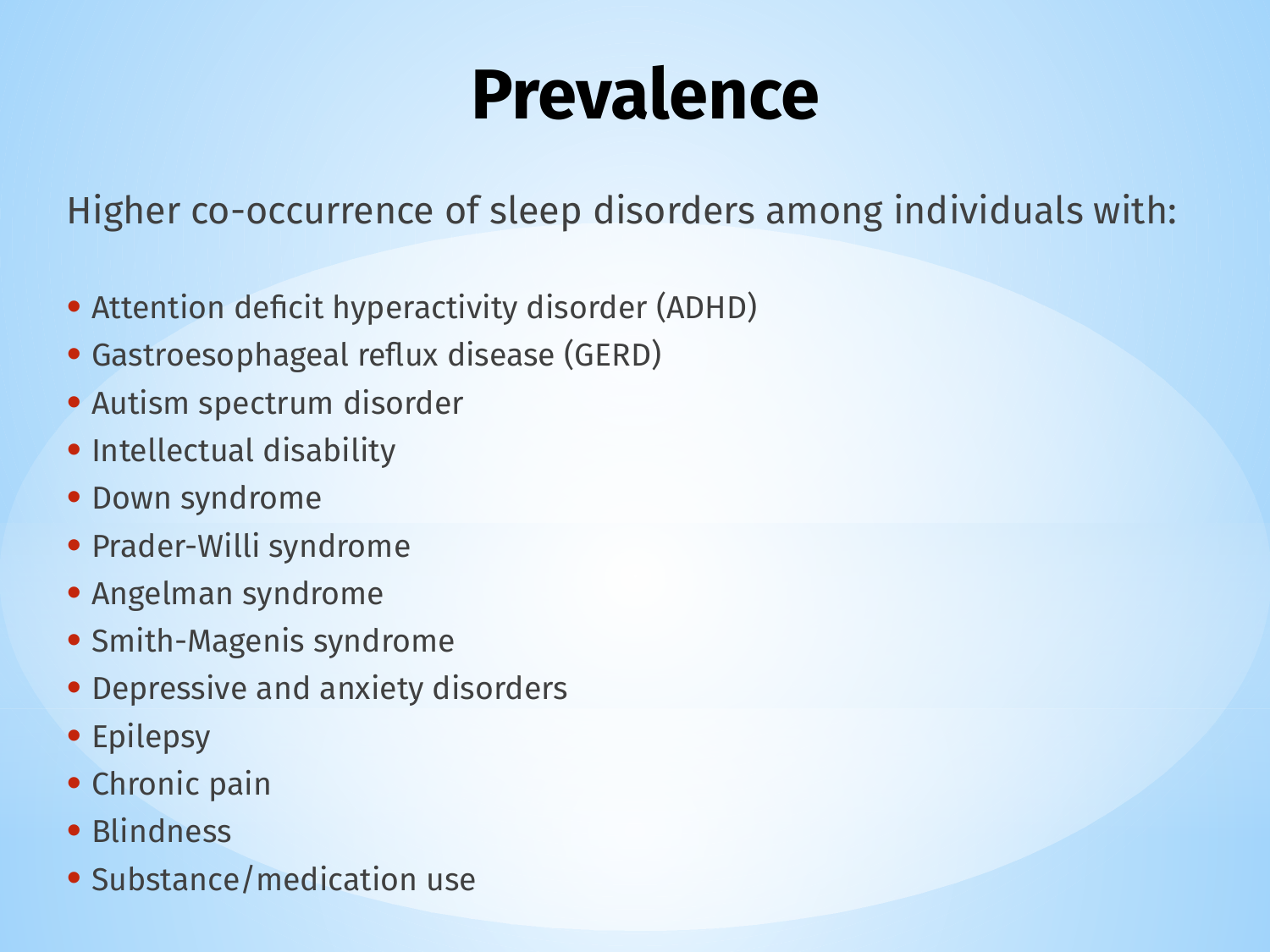

# Prevalence
Higher co-occurrence of sleep disorders among individuals with:

Attention deficit hyperactivity disorder (ADHD)
Gastroesophageal reflux disease (GERD)
Autism spectrum disorder
Intellectual disability
Down syndrome
Prader-Willi syndrome
Angelman syndrome
Smith-Magenis syndrome
Depressive and anxiety disorders
Epilepsy
Chronic pain
Blindness
Substance/medication use